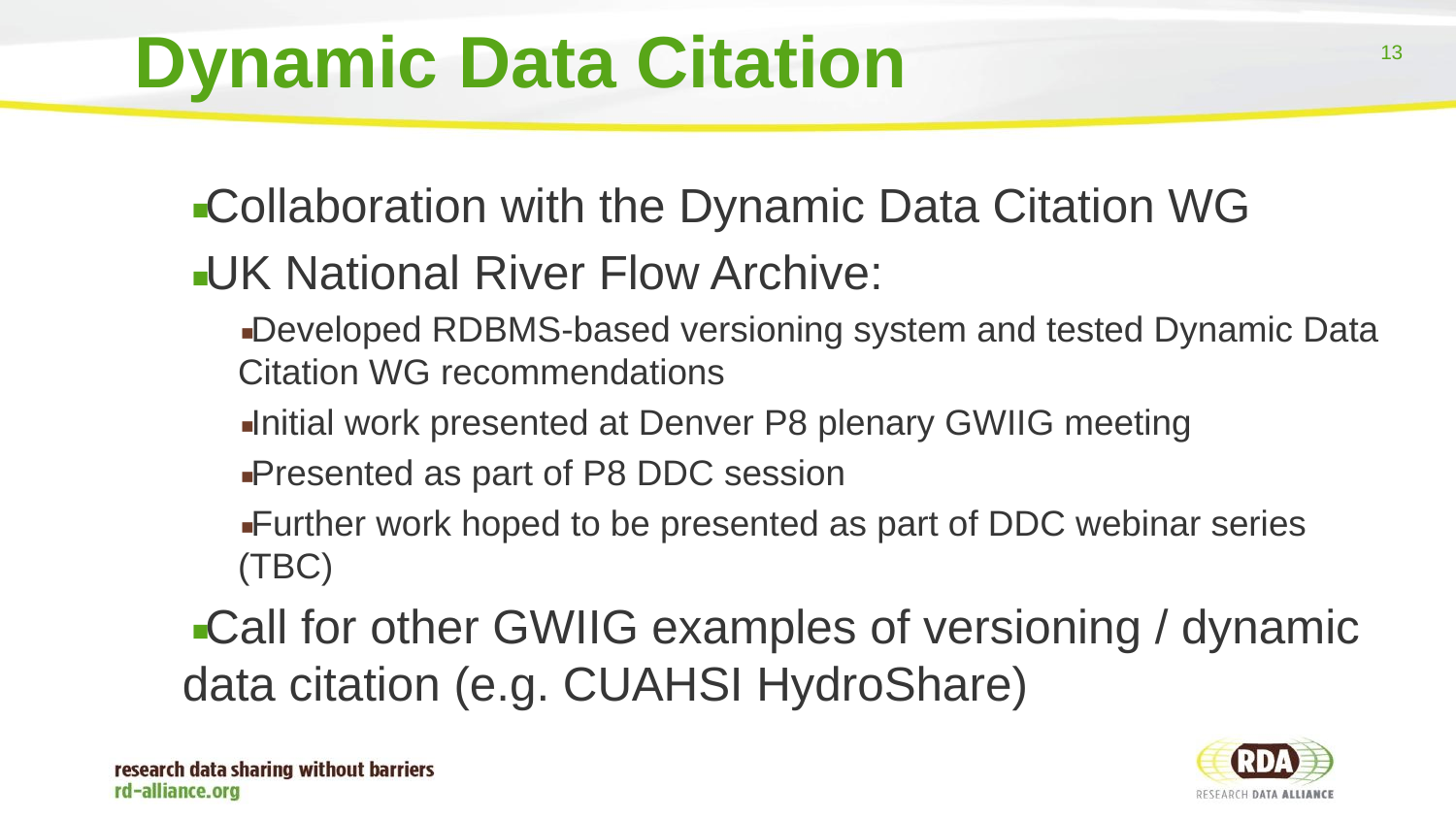

# Dynamic Data Citation
Collaboration with the Dynamic Data Citation WG
UK National River Flow Archive:
Developed RDBMS-based versioning system and tested Dynamic Data Citation WG recommendations
Initial work presented at Denver P8 plenary GWIIG meeting
Presented as part of P8 DDC session
Further work hoped to be presented as part of DDC webinar series (TBC)
Call for other GWIIG examples of versioning / dynamic data citation (e.g. CUAHSI HydroShare)